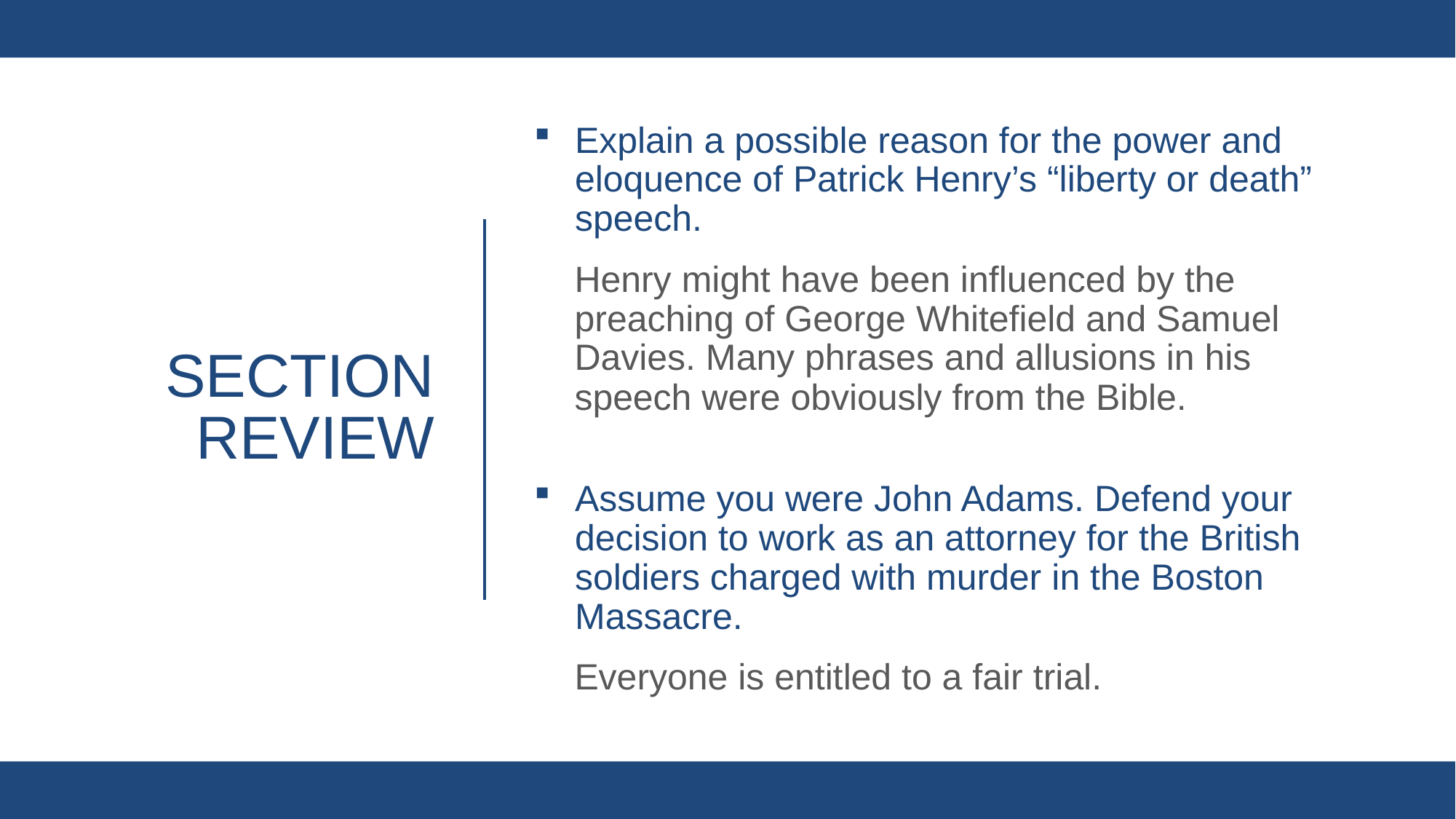

Explain a possible reason for the power and eloquence of Patrick Henry’s “liberty or death” speech.
Henry might have been influenced by the preaching of George Whitefield and Samuel Davies. Many phrases and allusions in his speech were obviously from the Bible.

Assume you were John Adams. Defend your decision to work as an attorney for the British soldiers charged with murder in the Boston Massacre.
Everyone is entitled to a fair trial.
# Section review